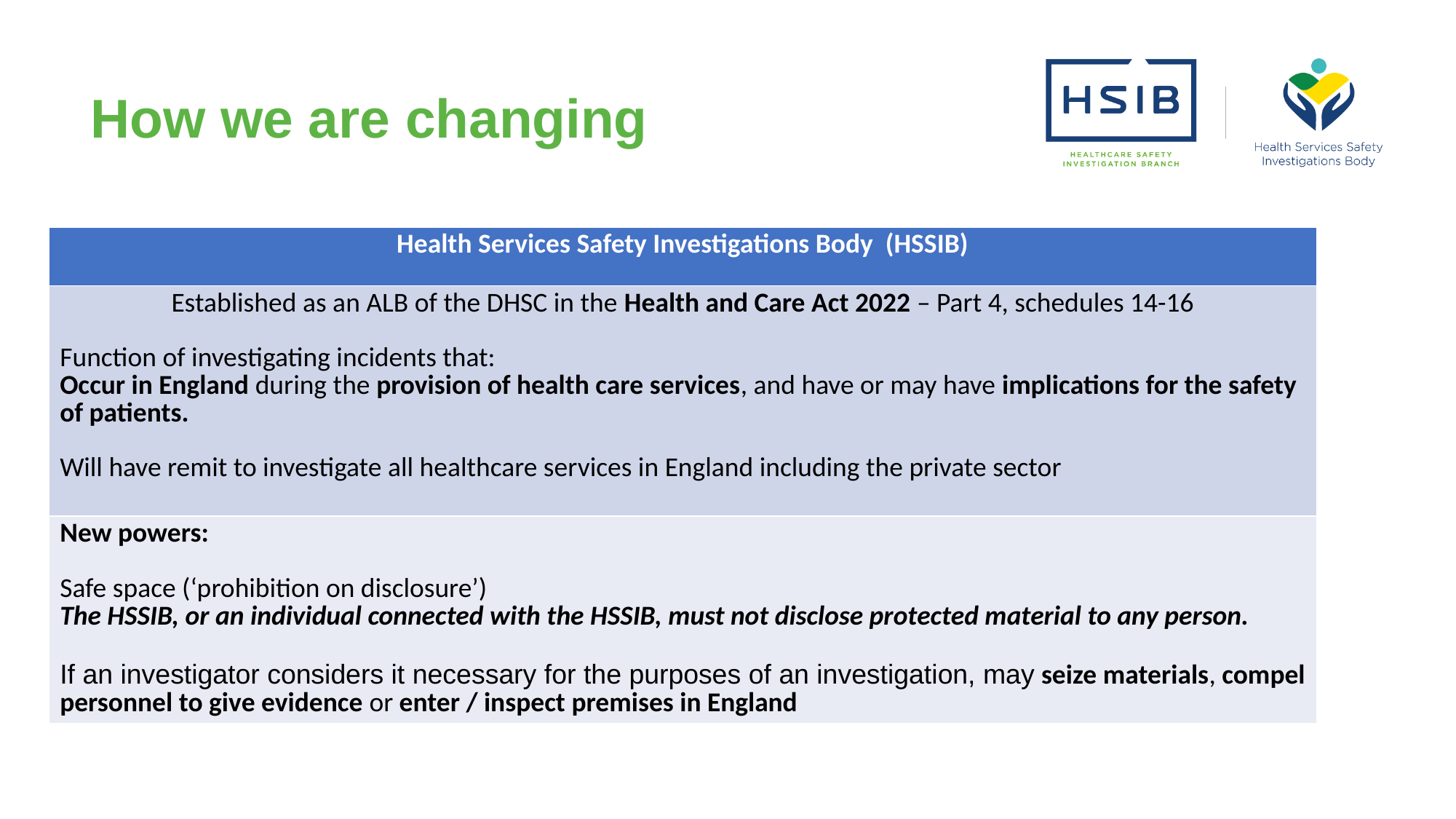

# How we are changing

| Health Services Safety Investigations Body (HSSIB) |
| --- |
| Established as an ALB of the DHSC in the Health and Care Act 2022 – Part 4, schedules 14-16 Function of investigating incidents that: Occur in England during the provision of health care services, and have or may have implications for the safety of patients. Will have remit to investigate all healthcare services in England including the private sector |
| New powers: Safe space (‘prohibition on disclosure’) The HSSIB, or an individual connected with the HSSIB, must not disclose protected material to any person. If an investigator considers it necessary for the purposes of an investigation, may seize materials, compel personnel to give evidence or enter / inspect premises in England |